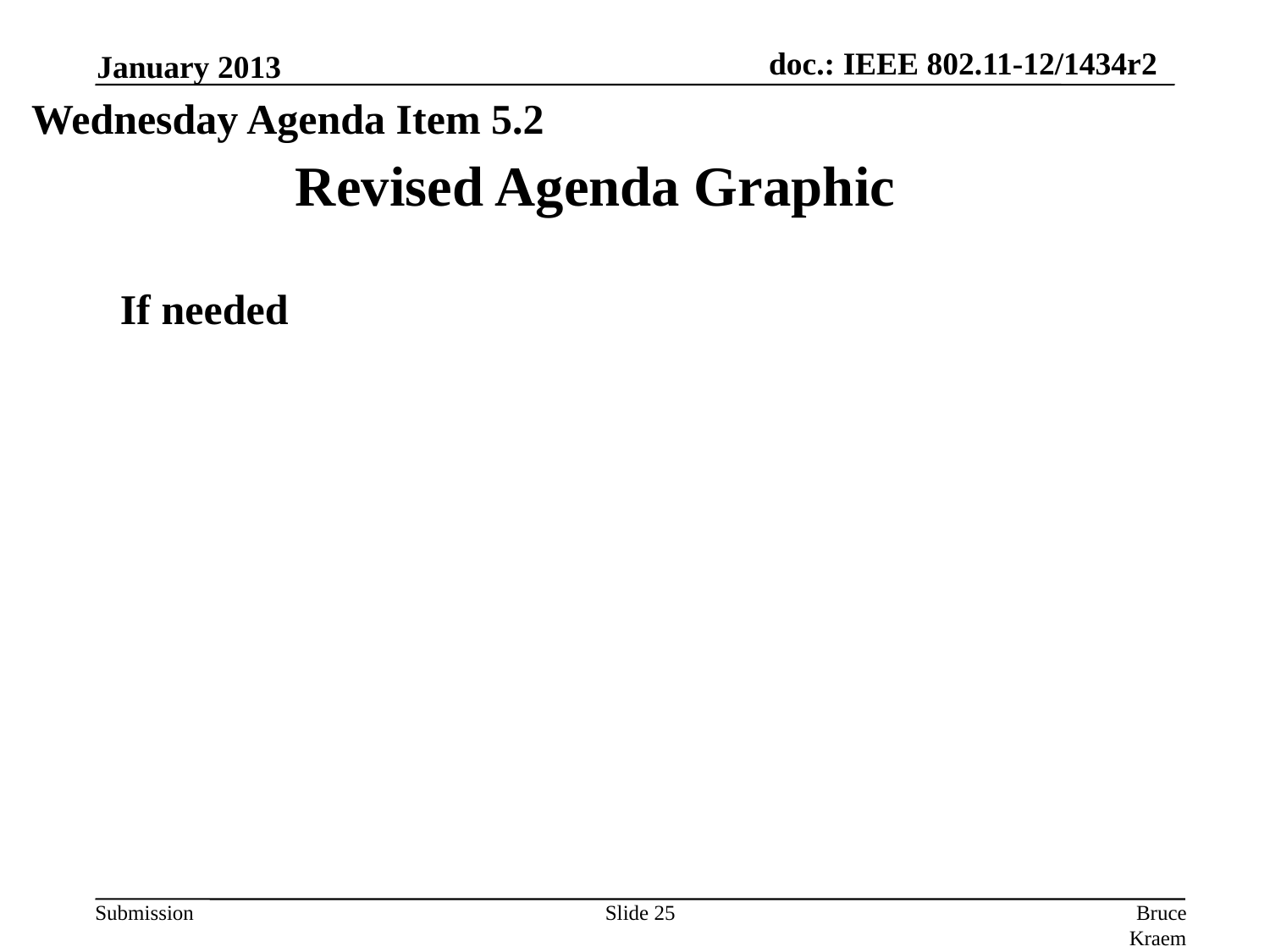

January 2013
Wednesday Agenda Item 5.2
Revised Agenda Graphic
If needed
Slide 25
Bruce Kraemer, Marvell